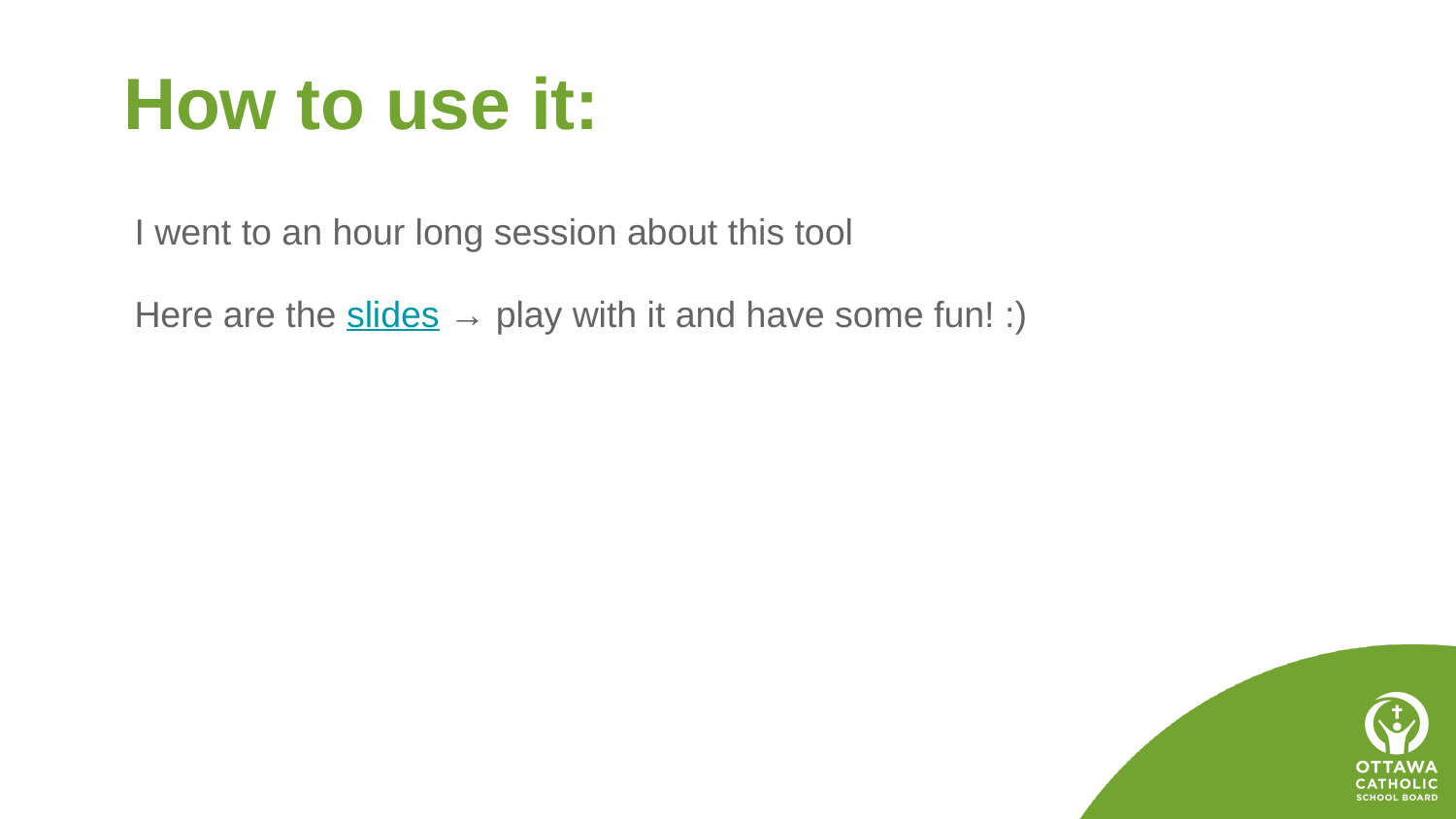

# How to use it:
I went to an hour long session about this tool
Here are the slides → play with it and have some fun! :)